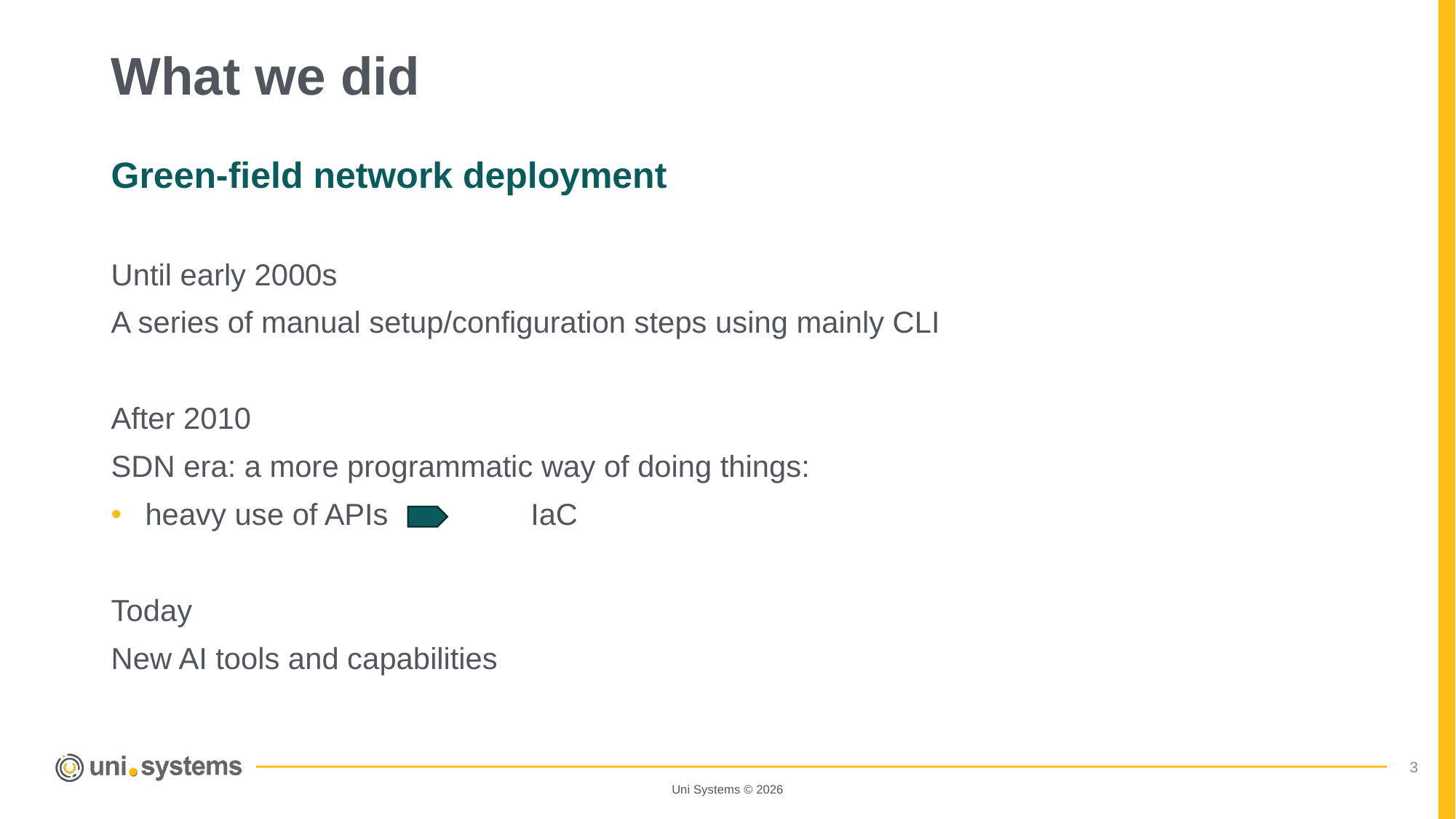

# What we did
Green-field network deployment

Until early 2000s
A series of manual setup/configuration steps using mainly CLI

After 2010
SDN era: a more programmatic way of doing things:
heavy use of APIs                 IaC

Today
New AI tools and capabilities

3